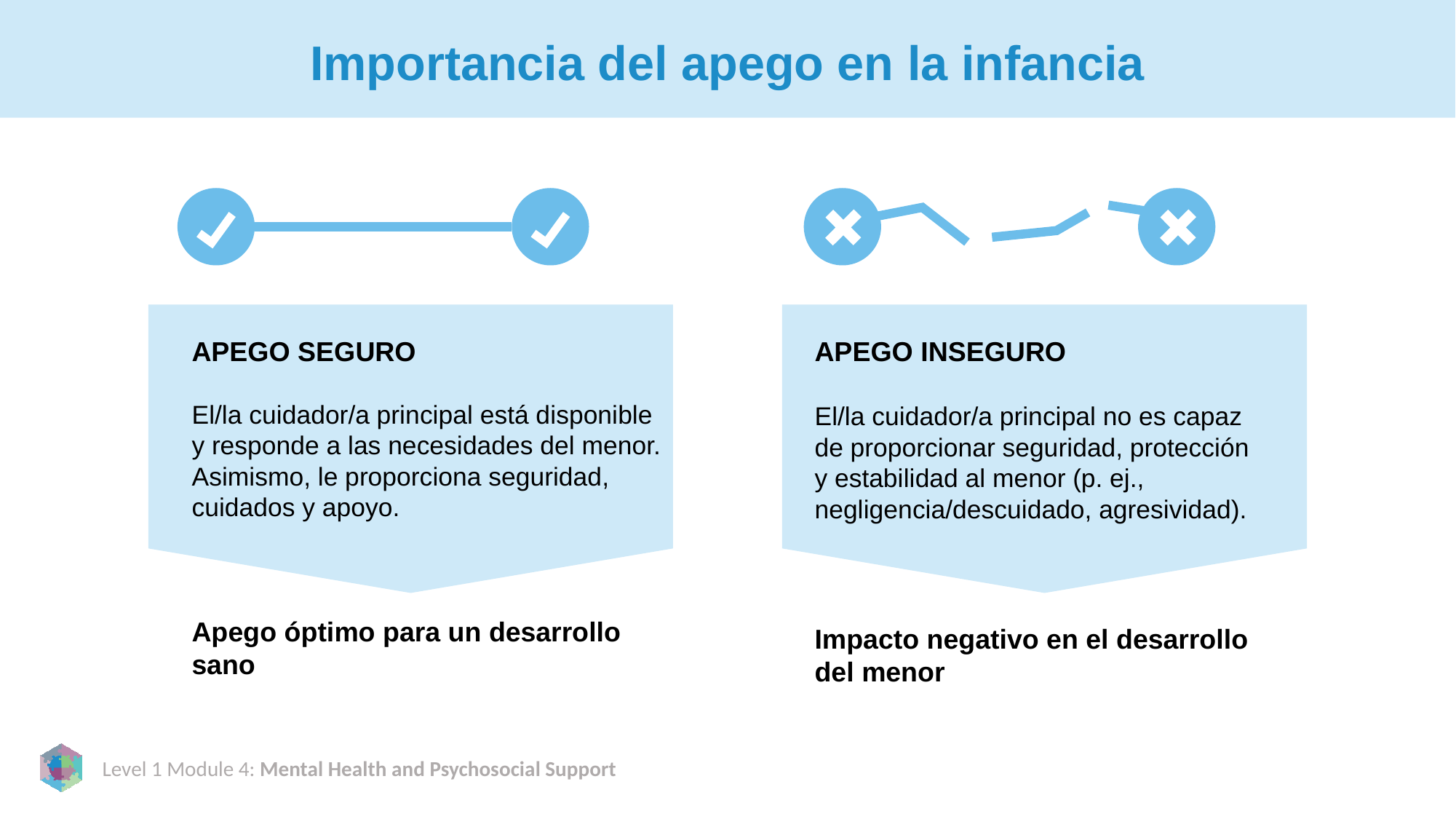

# Importancia del apego en la infancia

APEGO INSEGURO

El/la cuidador/a principal no es capaz de proporcionar seguridad, protección y estabilidad al menor (p. ej., negligencia/descuidado, agresividad).

Impacto negativo en el desarrollo del menor
APEGO SEGURO

El/la cuidador/a principal está disponible y responde a las necesidades del menor. Asimismo, le proporciona seguridad, cuidados y apoyo.

Apego óptimo para un desarrollo sano